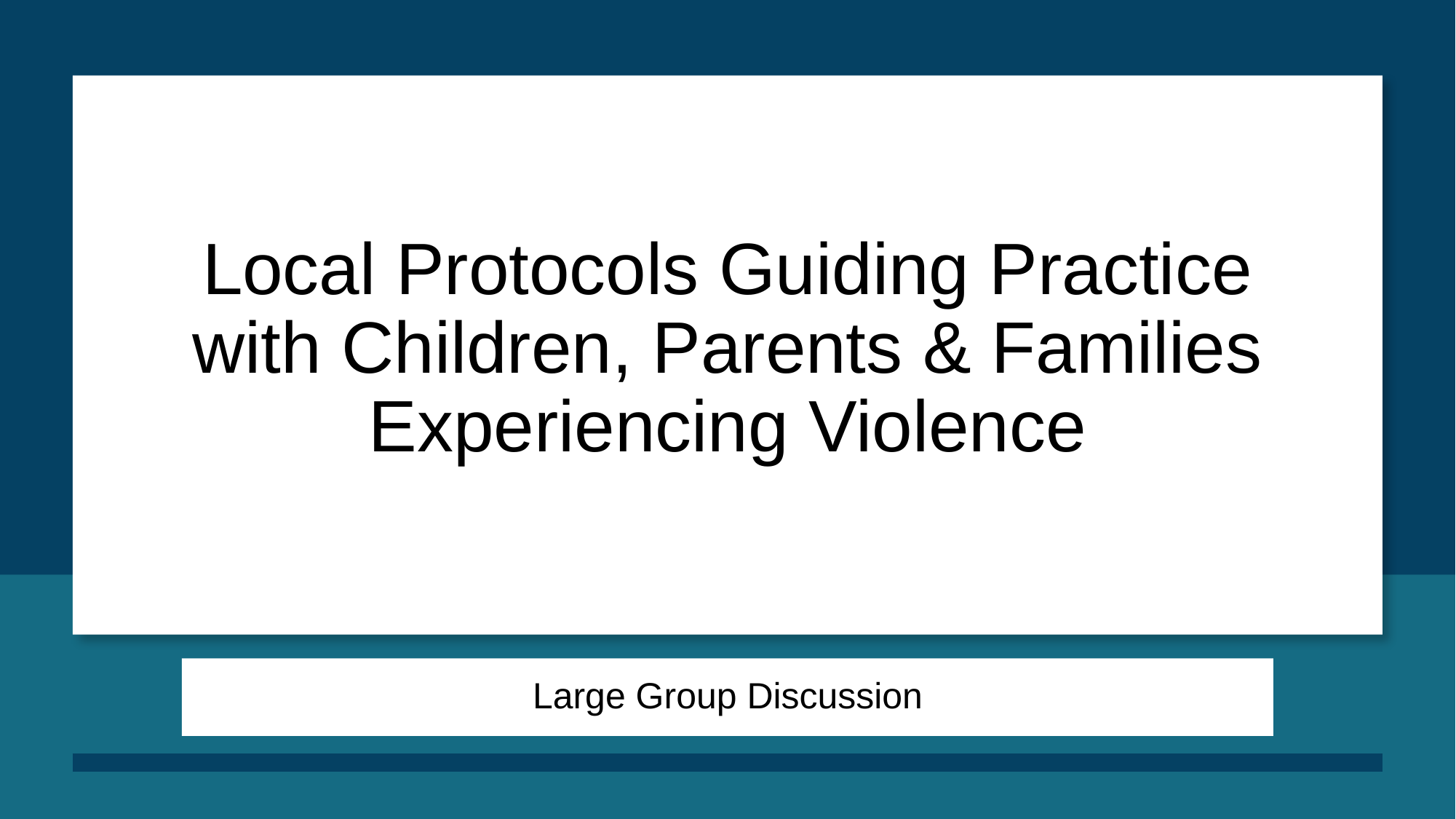

# Local Protocols Guiding Practice with Children, Parents & Families Experiencing Violence
Large Group Discussion